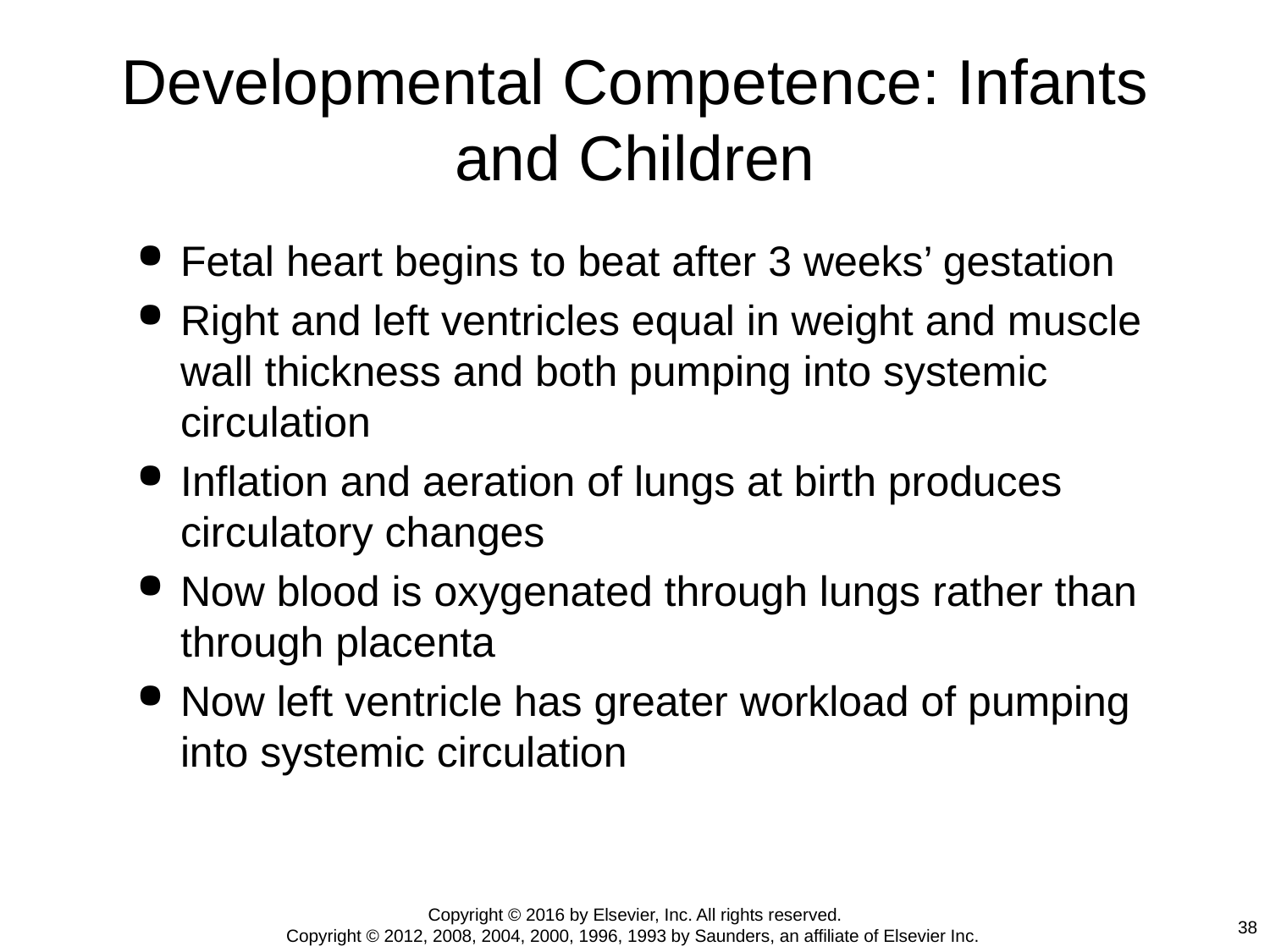

# Developmental Competence: Infants and Children
Fetal heart begins to beat after 3 weeks’ gestation
Right and left ventricles equal in weight and muscle wall thickness and both pumping into systemic circulation
Inflation and aeration of lungs at birth produces circulatory changes
Now blood is oxygenated through lungs rather than through placenta
Now left ventricle has greater workload of pumping into systemic circulation
Copyright © 2016 by Elsevier, Inc. All rights reserved.
Copyright © 2012, 2008, 2004, 2000, 1996, 1993 by Saunders, an affiliate of Elsevier Inc.
38